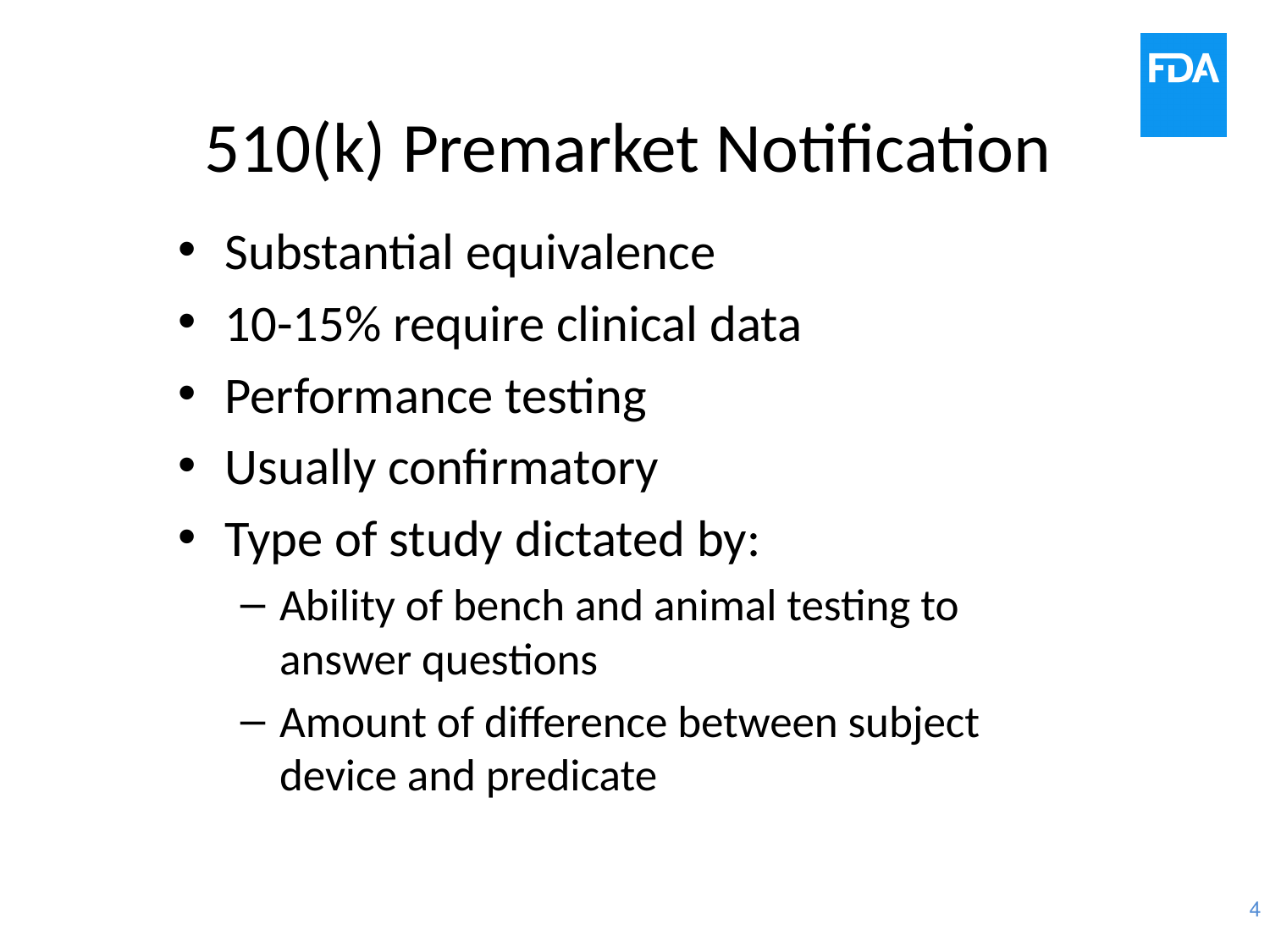

# 510(k) Premarket Notification
Substantial equivalence
10-15% require clinical data
Performance testing
Usually confirmatory
Type of study dictated by:
Ability of bench and animal testing to answer questions
Amount of difference between subject device and predicate